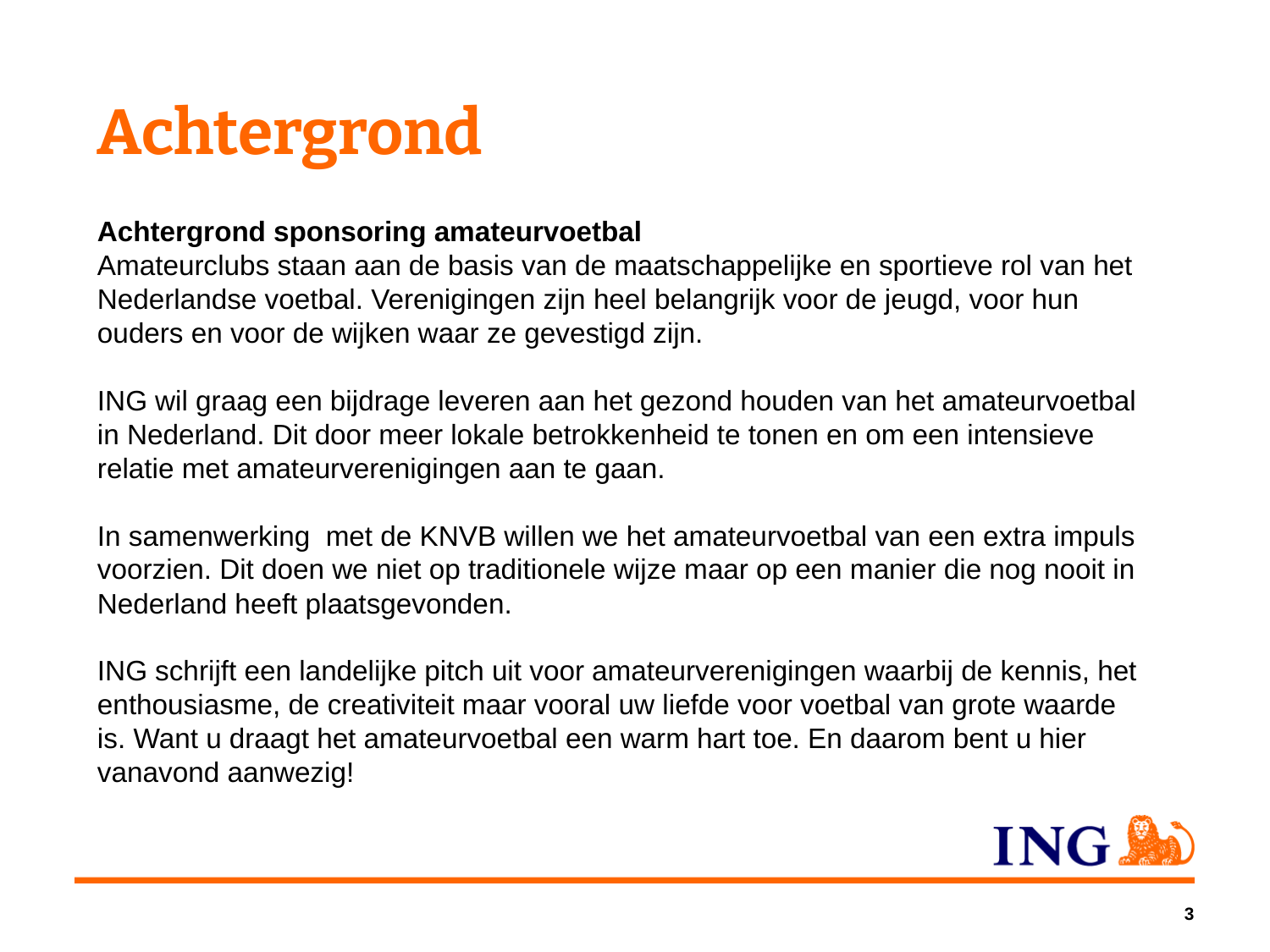

Achtergrond
Achtergrond sponsoring amateurvoetbal
Amateurclubs staan aan de basis van de maatschappelijke en sportieve rol van het Nederlandse voetbal. Verenigingen zijn heel belangrijk voor de jeugd, voor hun ouders en voor de wijken waar ze gevestigd zijn.

ING wil graag een bijdrage leveren aan het gezond houden van het amateurvoetbal in Nederland. Dit door meer lokale betrokkenheid te tonen en om een intensieve relatie met amateurverenigingen aan te gaan.

In samenwerking  met de KNVB willen we het amateurvoetbal van een extra impuls voorzien. Dit doen we niet op traditionele wijze maar op een manier die nog nooit in Nederland heeft plaatsgevonden.

ING schrijft een landelijke pitch uit voor amateurverenigingen waarbij de kennis, het enthousiasme, de creativiteit maar vooral uw liefde voor voetbal van grote waarde is. Want u draagt het amateurvoetbal een warm hart toe. En daarom bent u hier vanavond aanwezig!

3